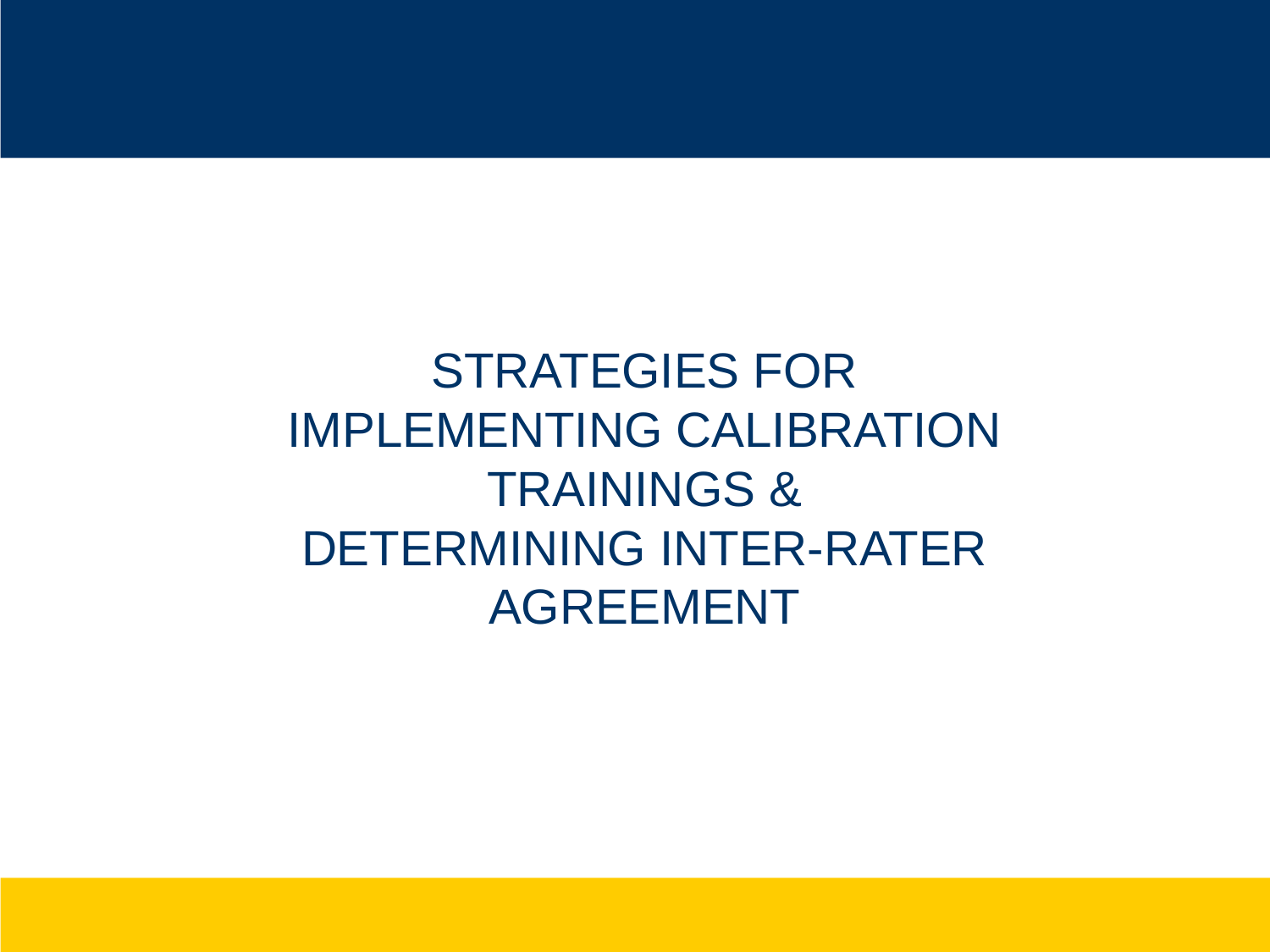

Strategies for
Implementing Calibration Trainings &
Determining Inter-Rater Agreement
# strategies for implementing calibration trainings and determining inter-rater Agreement